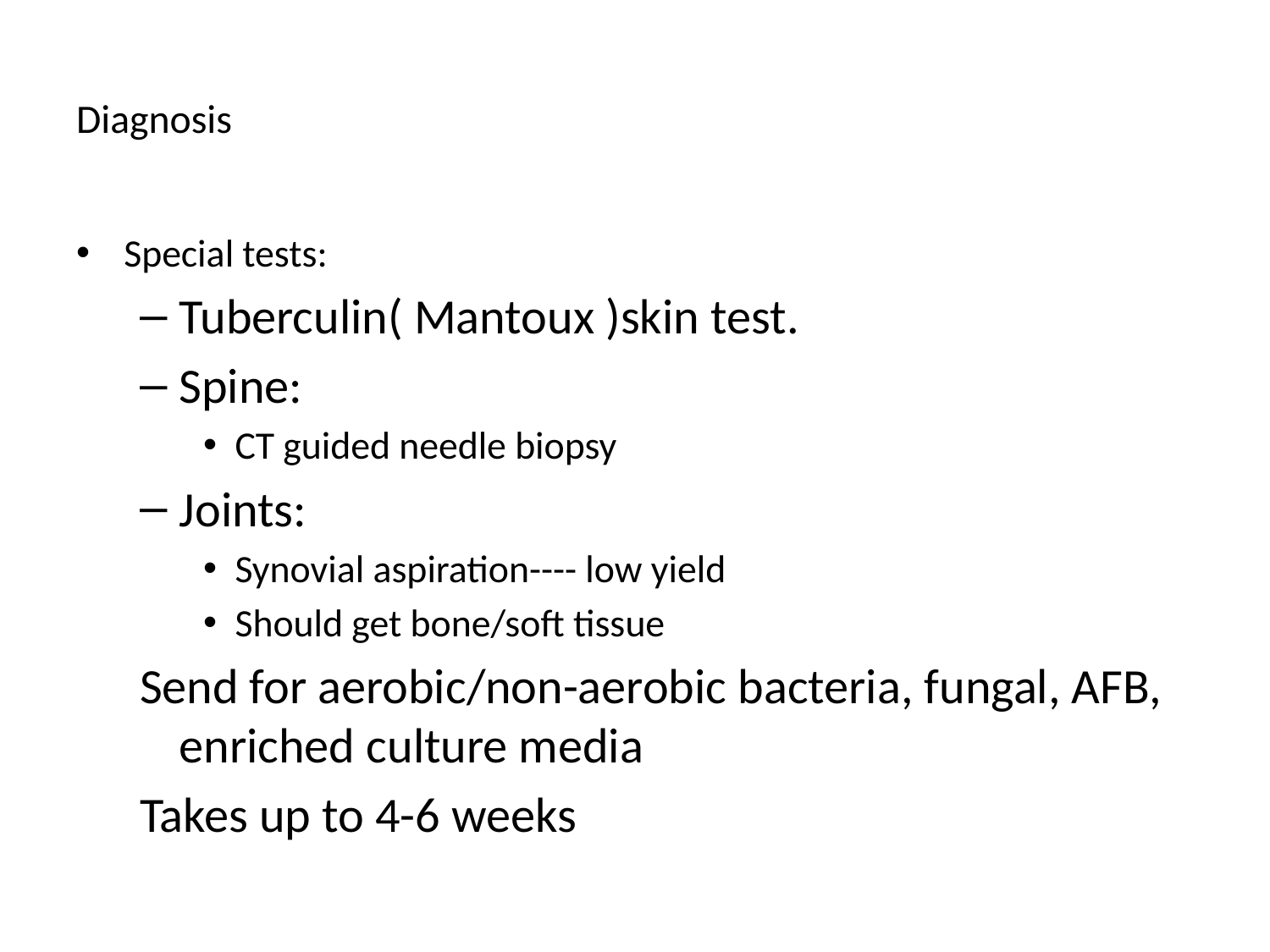

# Diagnosis
Special tests:
Tuberculin( Mantoux )skin test.
Spine:
CT guided needle biopsy
Joints:
Synovial aspiration---- low yield
Should get bone/soft tissue
Send for aerobic/non-aerobic bacteria, fungal, AFB, enriched culture media
Takes up to 4-6 weeks